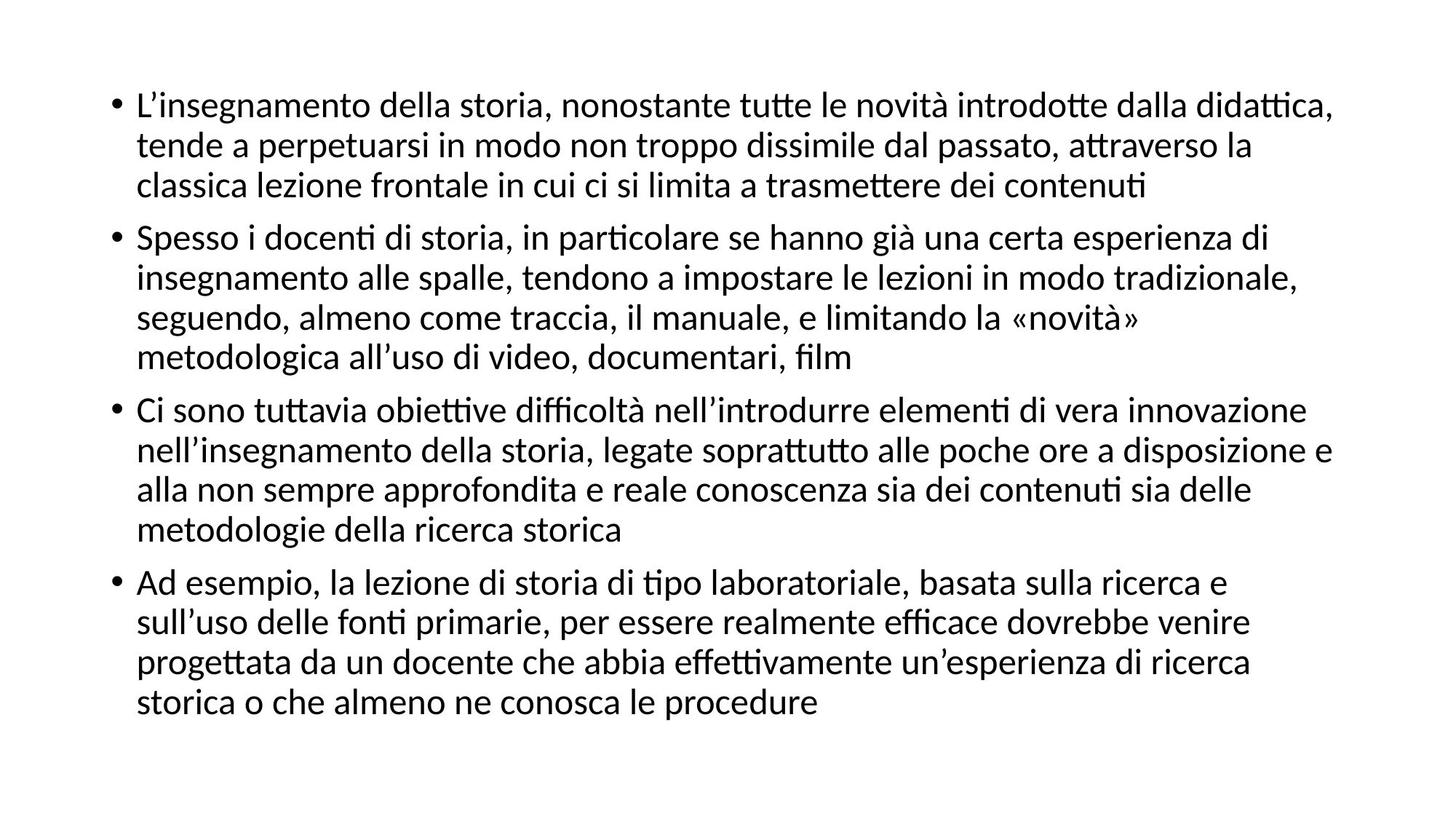

L’insegnamento della storia, nonostante tutte le novità introdotte dalla didattica, tende a perpetuarsi in modo non troppo dissimile dal passato, attraverso la classica lezione frontale in cui ci si limita a trasmettere dei contenuti
Spesso i docenti di storia, in particolare se hanno già una certa esperienza di insegnamento alle spalle, tendono a impostare le lezioni in modo tradizionale, seguendo, almeno come traccia, il manuale, e limitando la «novità» metodologica all’uso di video, documentari, film
Ci sono tuttavia obiettive difficoltà nell’introdurre elementi di vera innovazione nell’insegnamento della storia, legate soprattutto alle poche ore a disposizione e alla non sempre approfondita e reale conoscenza sia dei contenuti sia delle metodologie della ricerca storica
Ad esempio, la lezione di storia di tipo laboratoriale, basata sulla ricerca e sull’uso delle fonti primarie, per essere realmente efficace dovrebbe venire progettata da un docente che abbia effettivamente un’esperienza di ricerca storica o che almeno ne conosca le procedure